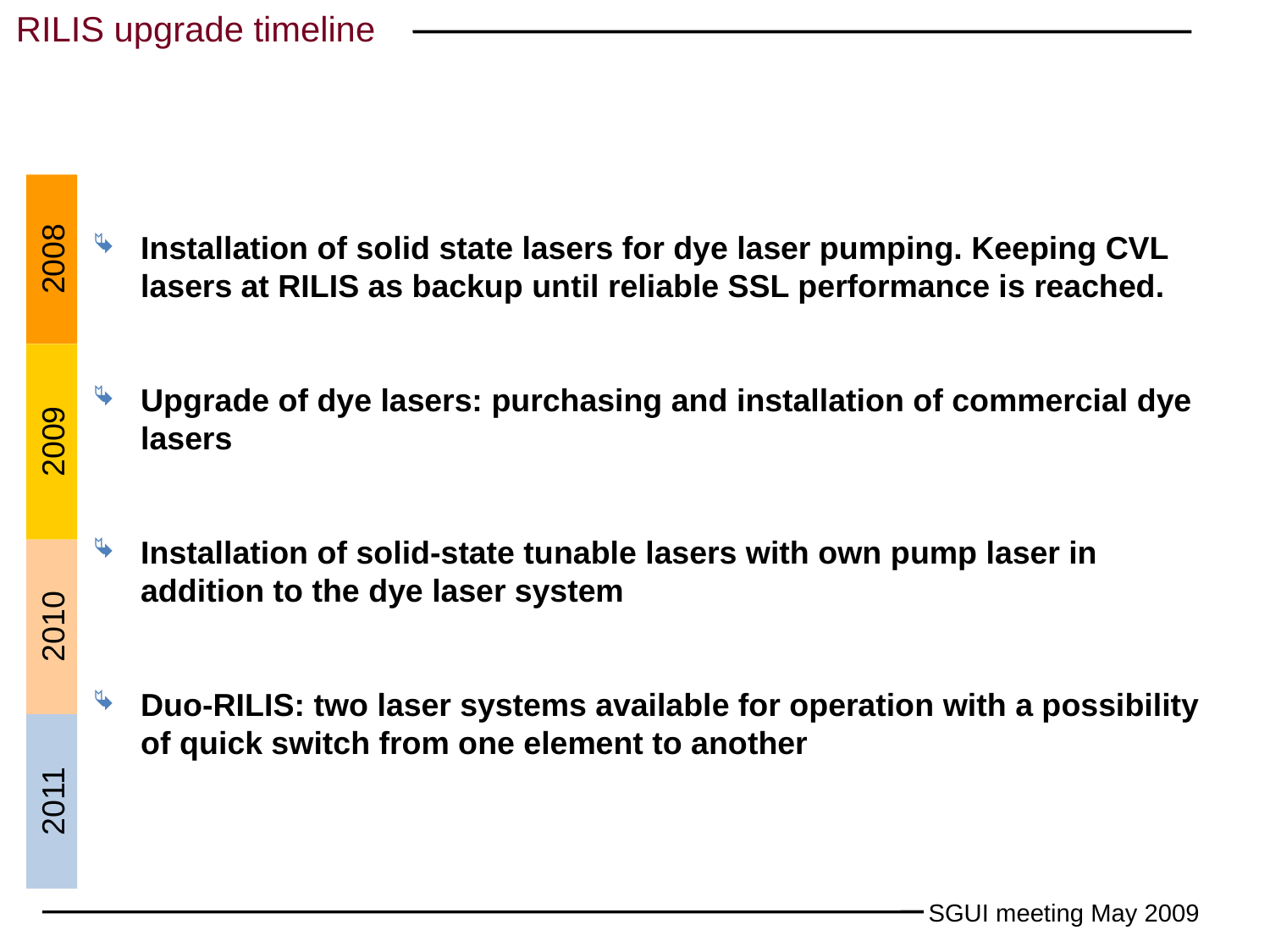

RILIS upgrade timeline

Installation of solid state lasers for dye laser pumping. Keeping CVL lasers at RILIS as backup until reliable SSL performance is reached.

Upgrade of dye lasers: purchasing and installation of commercial dye lasers

Installation of solid-state tunable lasers with own pump laser in addition to the dye laser system

Duo-RILIS: two laser systems available for operation with a possibility of quick switch from one element to another
2008
2009
2010
2011